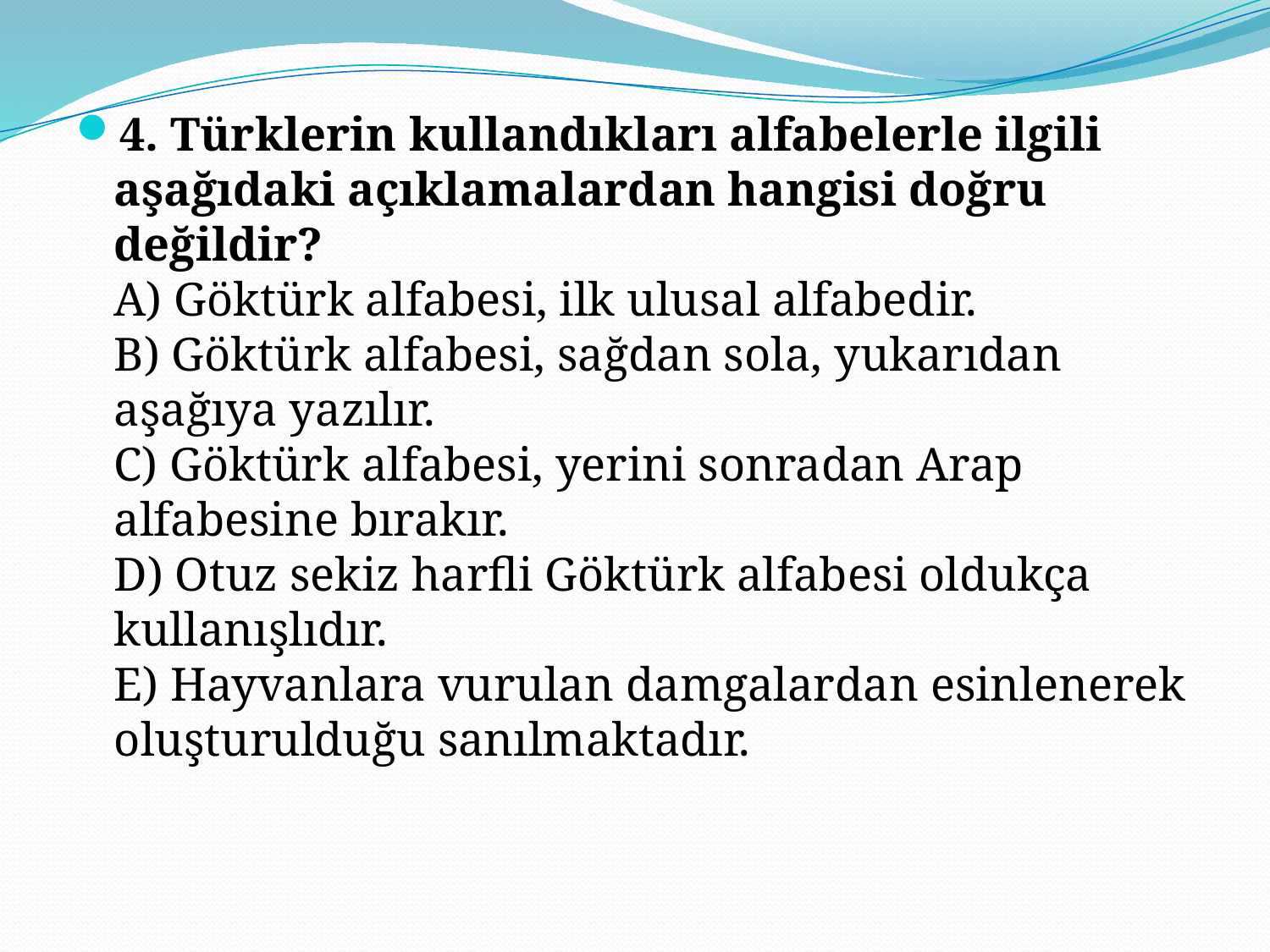

4. Türklerin kullandıkları alfabelerle ilgili aşağıdaki açıklamalardan hangisi doğru değildir?
A) Göktürk alfabesi, ilk ulusal alfabedir.
B) Göktürk alfabesi, sağdan sola, yukarıdan aşağıya yazılır.
C) Göktürk alfabesi, yerini sonradan Arap alfabesine bırakır.
D) Otuz sekiz harfli Göktürk alfabesi oldukça kullanışlıdır.
E) Hayvanlara vurulan damgalardan esinlenerek oluşturulduğu sanılmaktadır.